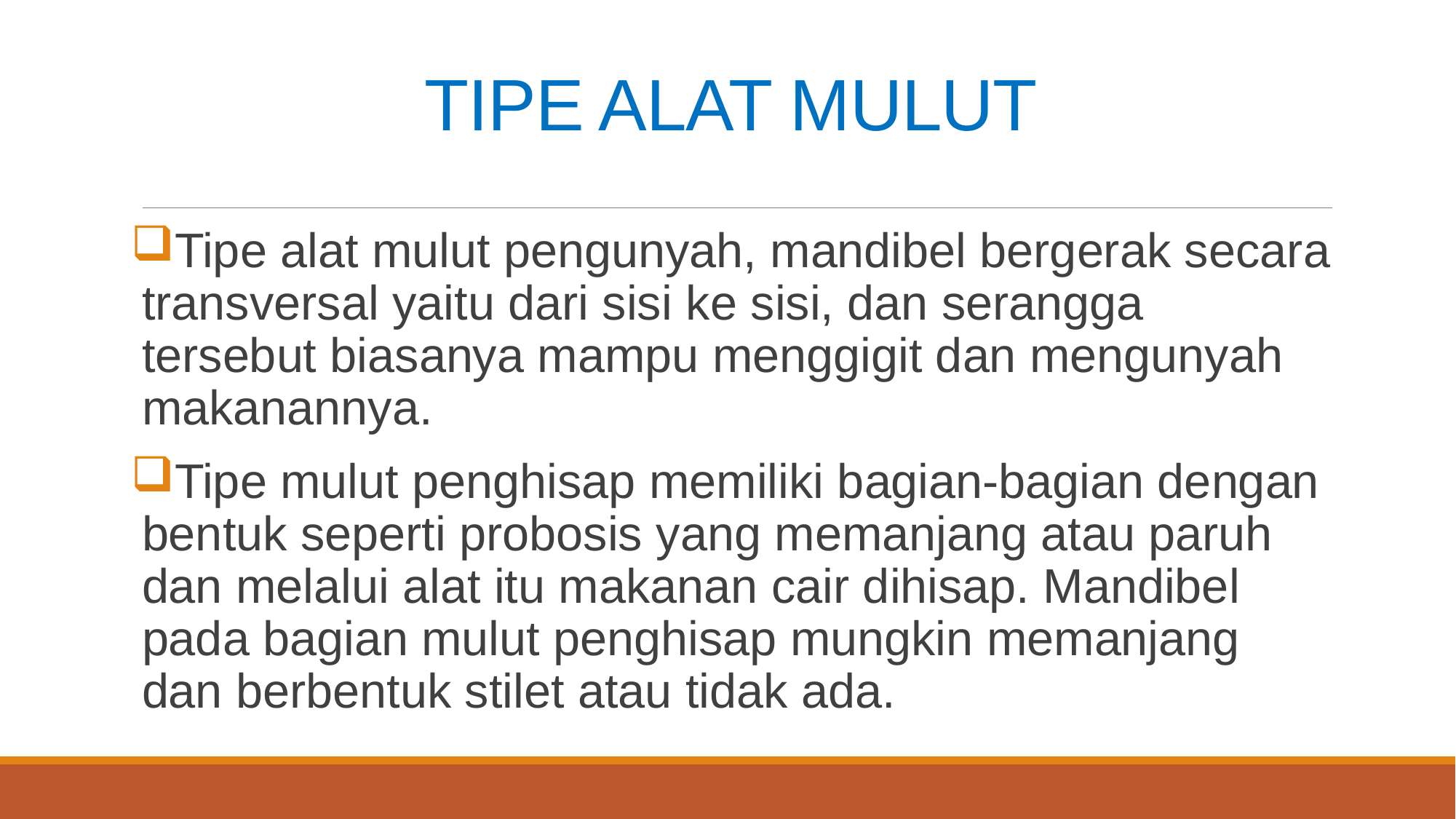

# TIPE ALAT MULUT
Tipe alat mulut pengunyah, mandibel bergerak secara transversal yaitu dari sisi ke sisi, dan serangga tersebut biasanya mampu menggigit dan mengunyah makanannya.
Tipe mulut penghisap memiliki bagian-bagian dengan bentuk seperti probosis yang memanjang atau paruh dan melalui alat itu makanan cair dihisap. Mandibel pada bagian mulut penghisap mungkin memanjang dan berbentuk stilet atau tidak ada.